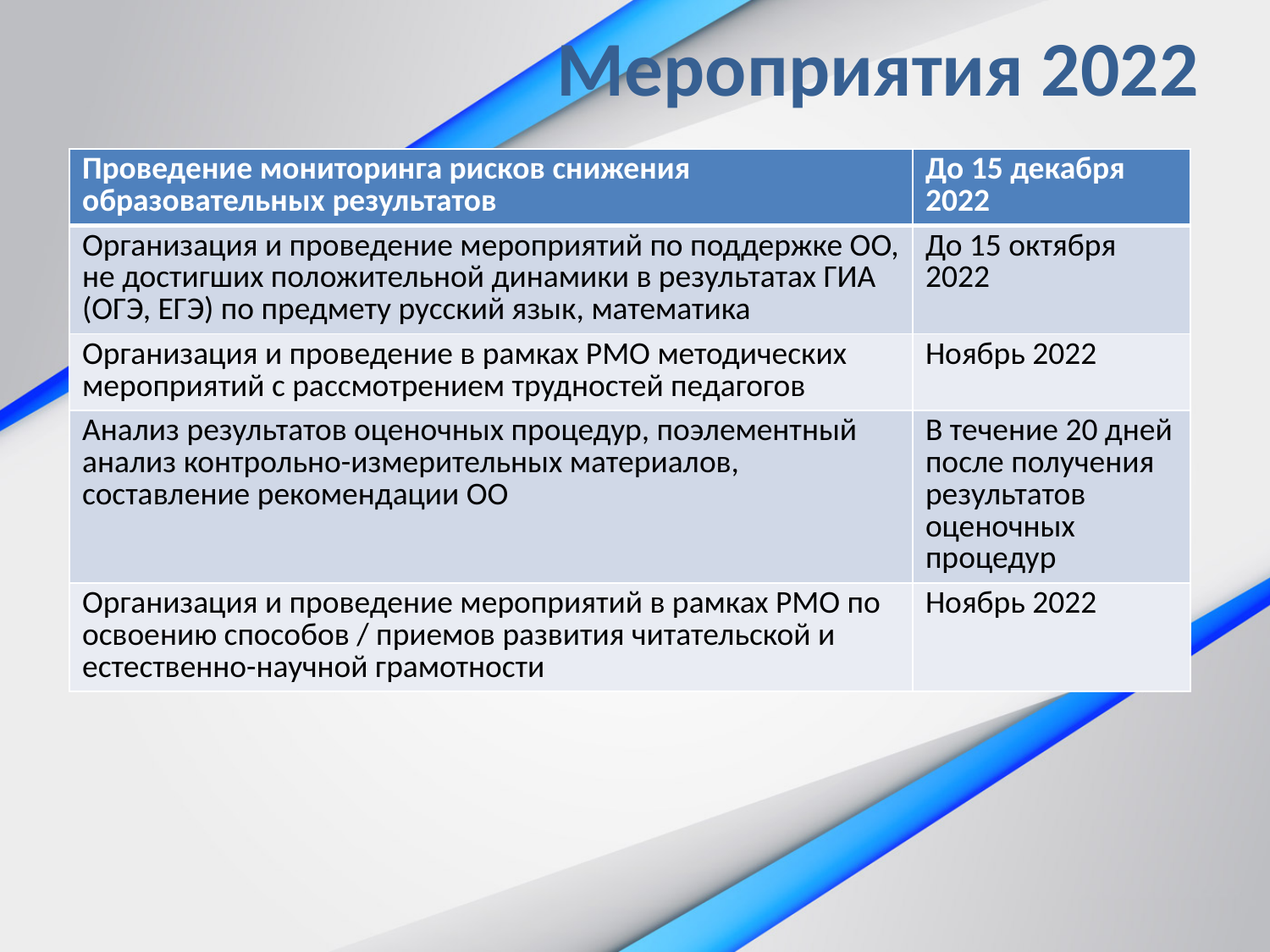

# Мероприятия 2022
| Проведение мониторинга рисков снижения образовательных результатов | До 15 декабря 2022 |
| --- | --- |
| Организация и проведение мероприятий по поддержке ОО, не достигших положительной динамики в результатах ГИА (ОГЭ, ЕГЭ) по предмету русский язык, математика | До 15 октября 2022 |
| Организация и проведение в рамках РМО методических мероприятий с рассмотрением трудностей педагогов | Ноябрь 2022 |
| Анализ результатов оценочных процедур, поэлементный анализ контрольно-измерительных материалов, составление рекомендации ОО | В течение 20 дней после получения результатов оценочных процедур |
| Организация и проведение мероприятий в рамках РМО по освоению способов / приемов развития читательской и естественно-научной грамотности | Ноябрь 2022 |